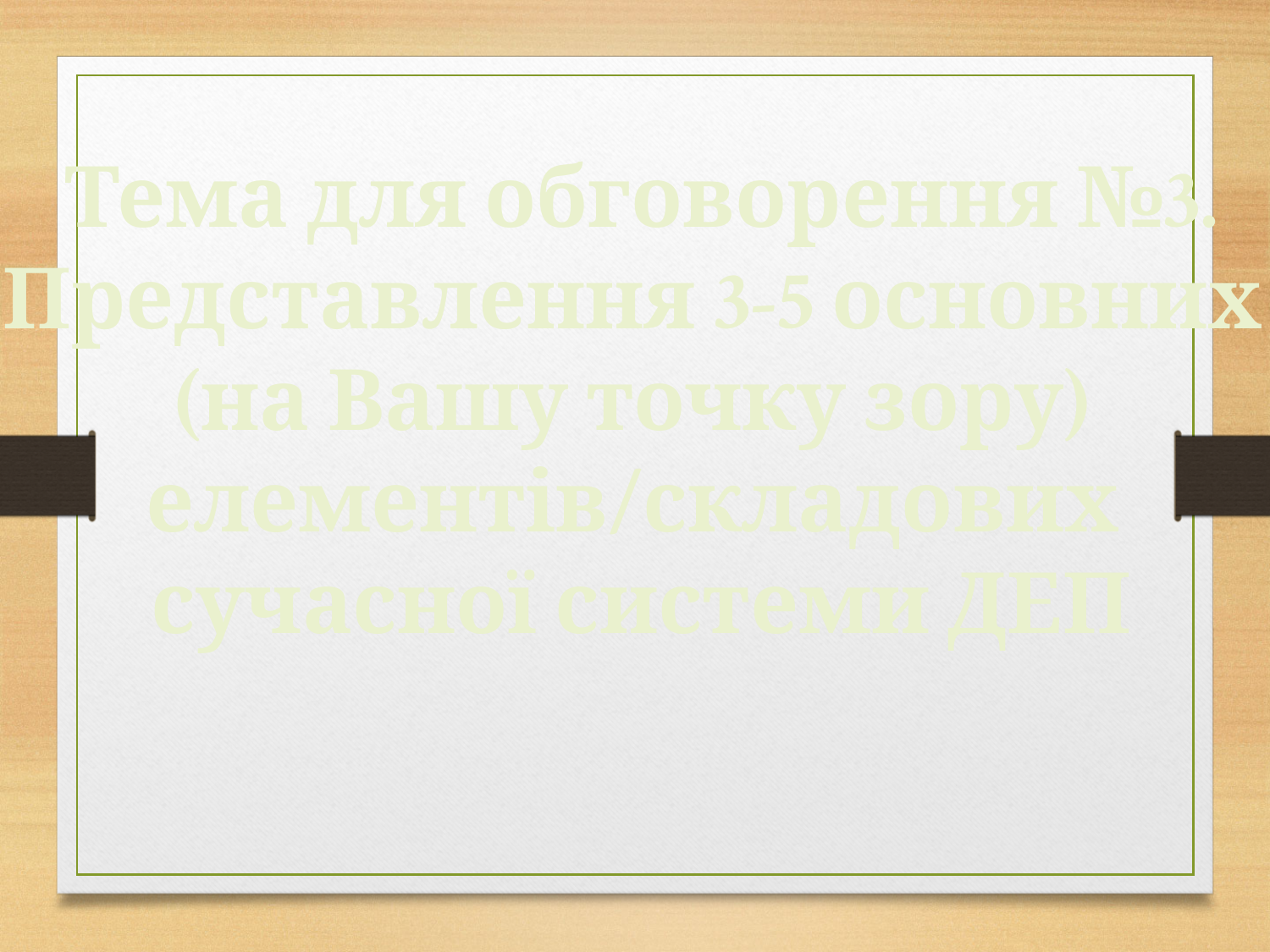

Тема для обговорення №3.
Представлення 3-5 основних
(на Вашу точку зору)
елементів/складових
сучасної системи ДЕП